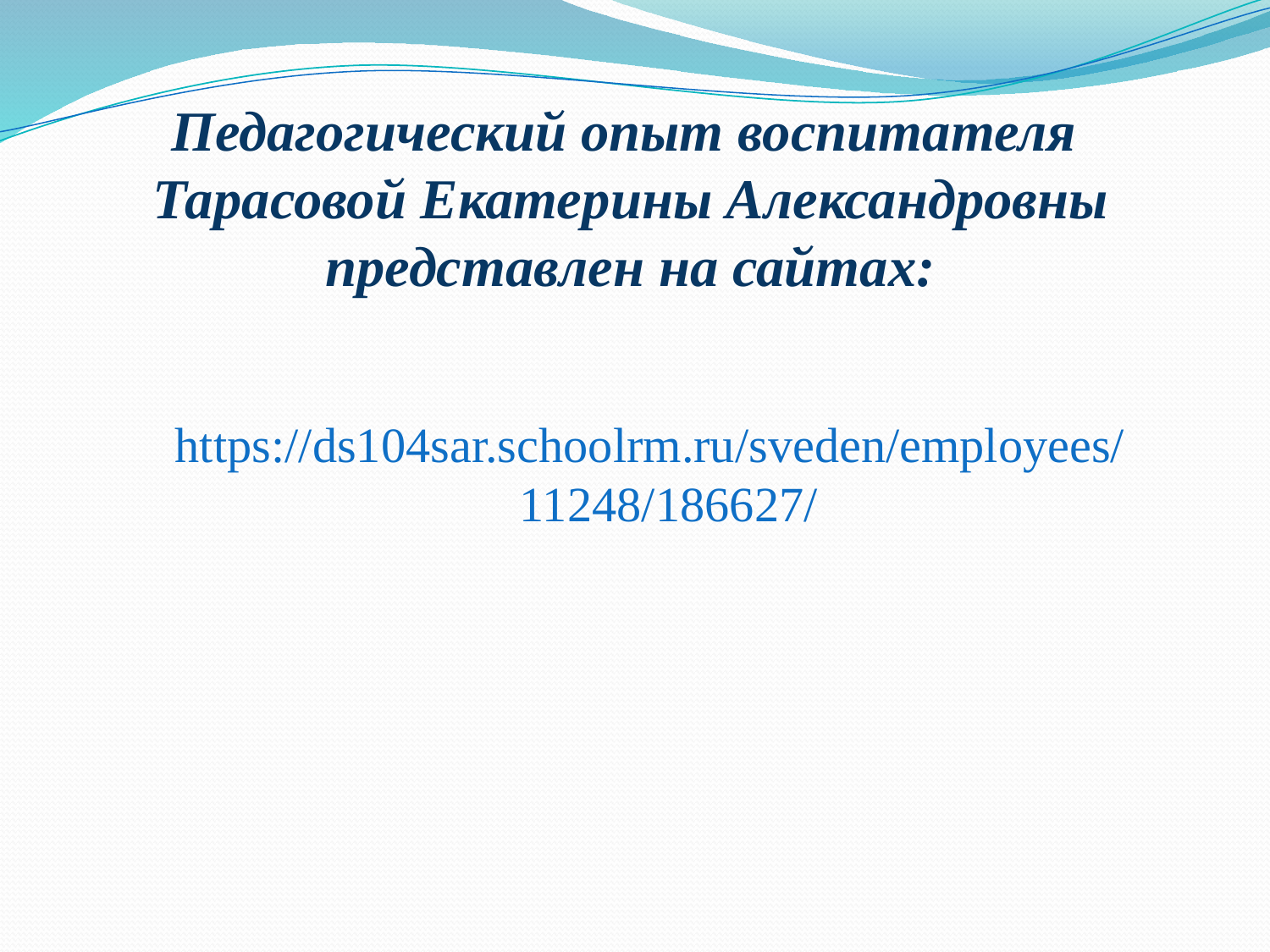

# Педагогический опыт воспитателя Тарасовой Екатерины Александровны представлен на сайтах:
https://ds104sar.schoolrm.ru/sveden/employees/11248/186627/